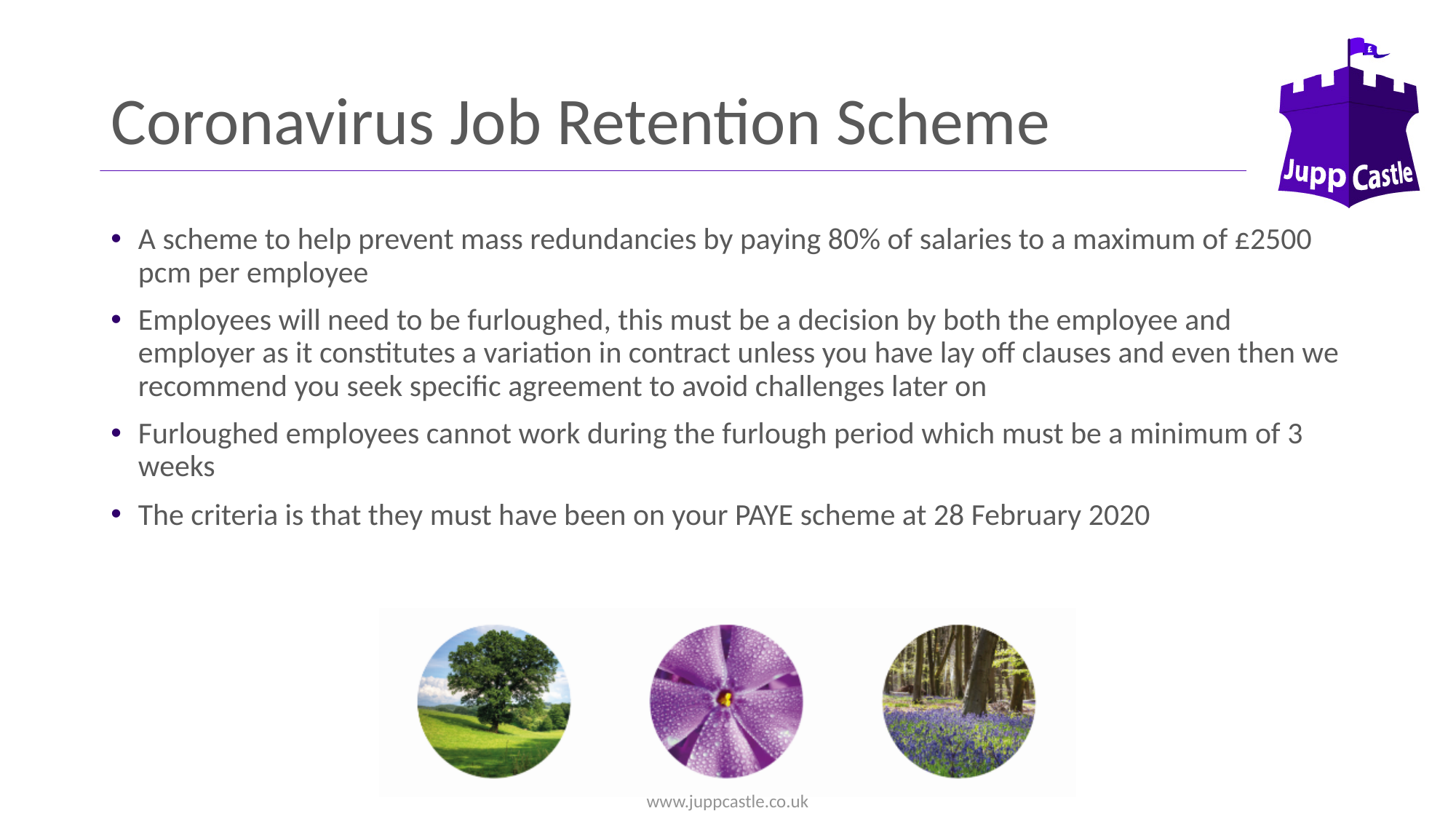

# Coronavirus Job Retention Scheme
A scheme to help prevent mass redundancies by paying 80% of salaries to a maximum of £2500 pcm per employee
Employees will need to be furloughed, this must be a decision by both the employee and employer as it constitutes a variation in contract unless you have lay off clauses and even then we recommend you seek specific agreement to avoid challenges later on
Furloughed employees cannot work during the furlough period which must be a minimum of 3 weeks
The criteria is that they must have been on your PAYE scheme at 28 February 2020
www.juppcastle.co.uk